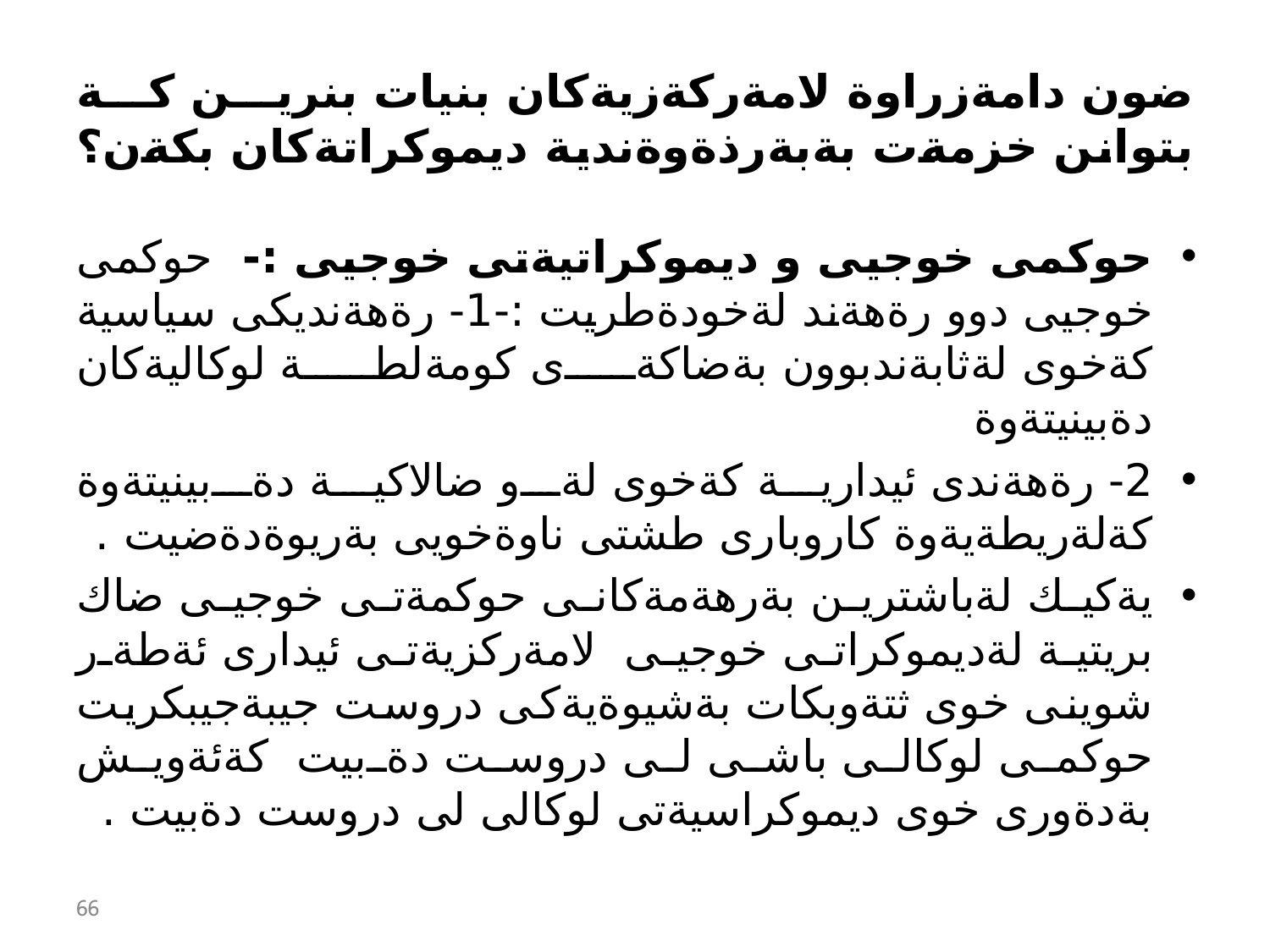

# ضون دامةزراوة لامةركةزيةكان بنيات بنرين كة بتوانن خزمةت بةبةرذةوةندية ديموكراتةكان بكةن؟
حوكمى خوجيى و ديموكراتيةتى خوجيى :-  حوكمى خوجيى دوو رةهةند لةخودةطريت :-1- رةهةنديكى سياسية كةخوى لةثابةندبوون بةضاكةى كومةلطة لوكاليةكان دةبينيتةوة
2- رةهةندى ئيدارية كةخوى لةو ضالاكية دةبينيتةوة كةلةريطةيةوة كاروبارى طشتى ناوةخويى بةريوةدةضيت .
يةكيك لةباشترين بةرهةمةكانى حوكمةتى خوجيى ضاك بريتية لةديموكراتى خوجيى  لامةركزيةتى ئيدارى ئةطةر شوينى خوى ثتةوبكات بةشيوةيةكى دروست جيبةجيبكريت حوكمى لوكالى باشى لى دروست دةبيت  كةئةويش بةدةورى خوى ديموكراسيةتى لوكالى لى دروست دةبيت .
66